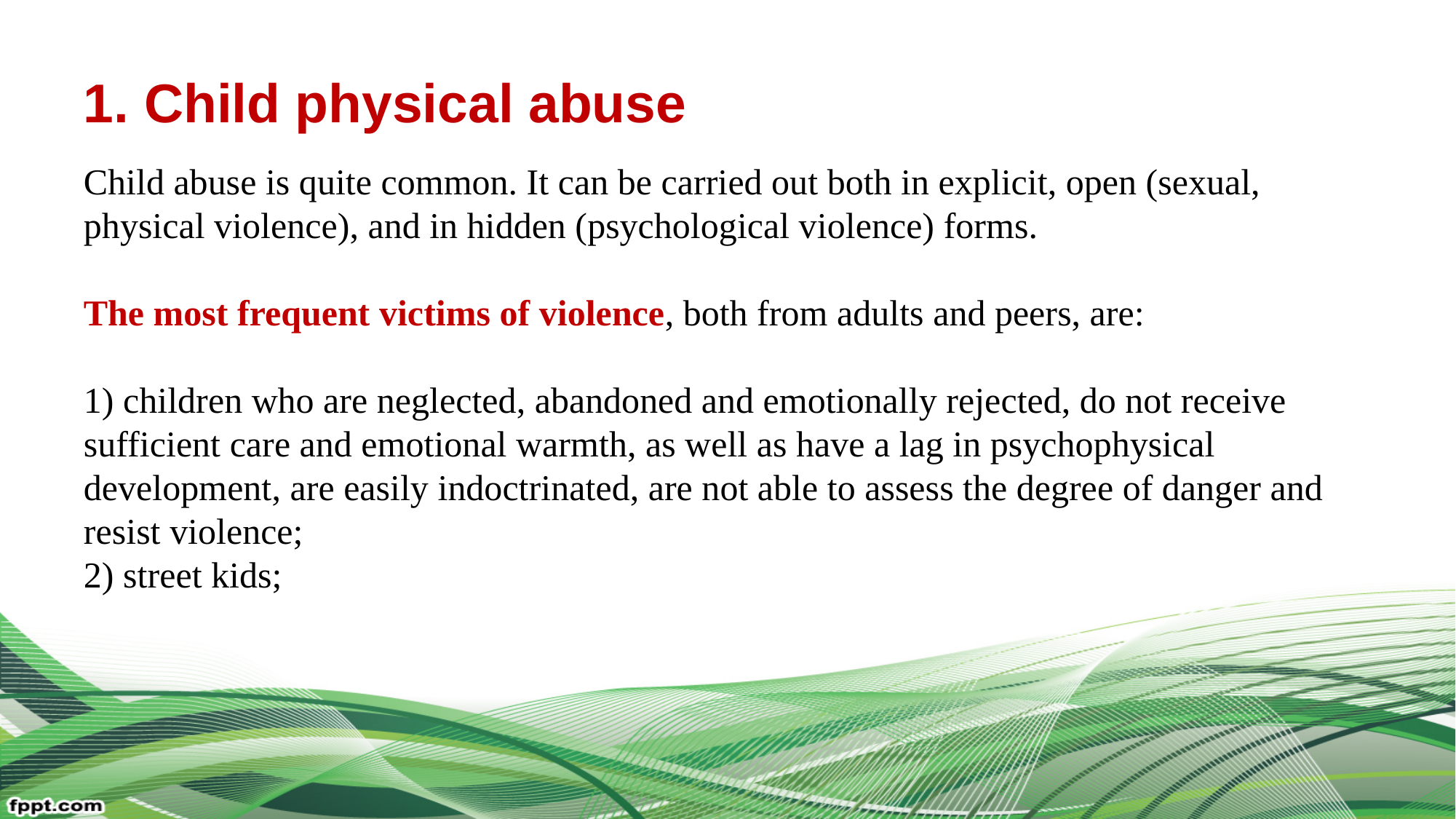

# 1. Child physical abuse
Child abuse is quite common. It can be carried out both in explicit, open (sexual, physical violence), and in hidden (psychological violence) forms.
The most frequent victims of violence, both from adults and peers, are:
1) children who are neglected, abandoned and emotionally rejected, do not receive sufficient care and emotional warmth, as well as have a lag in psychophysical development, are easily indoctrinated, are not able to assess the degree of danger and resist violence;
2) street kids;